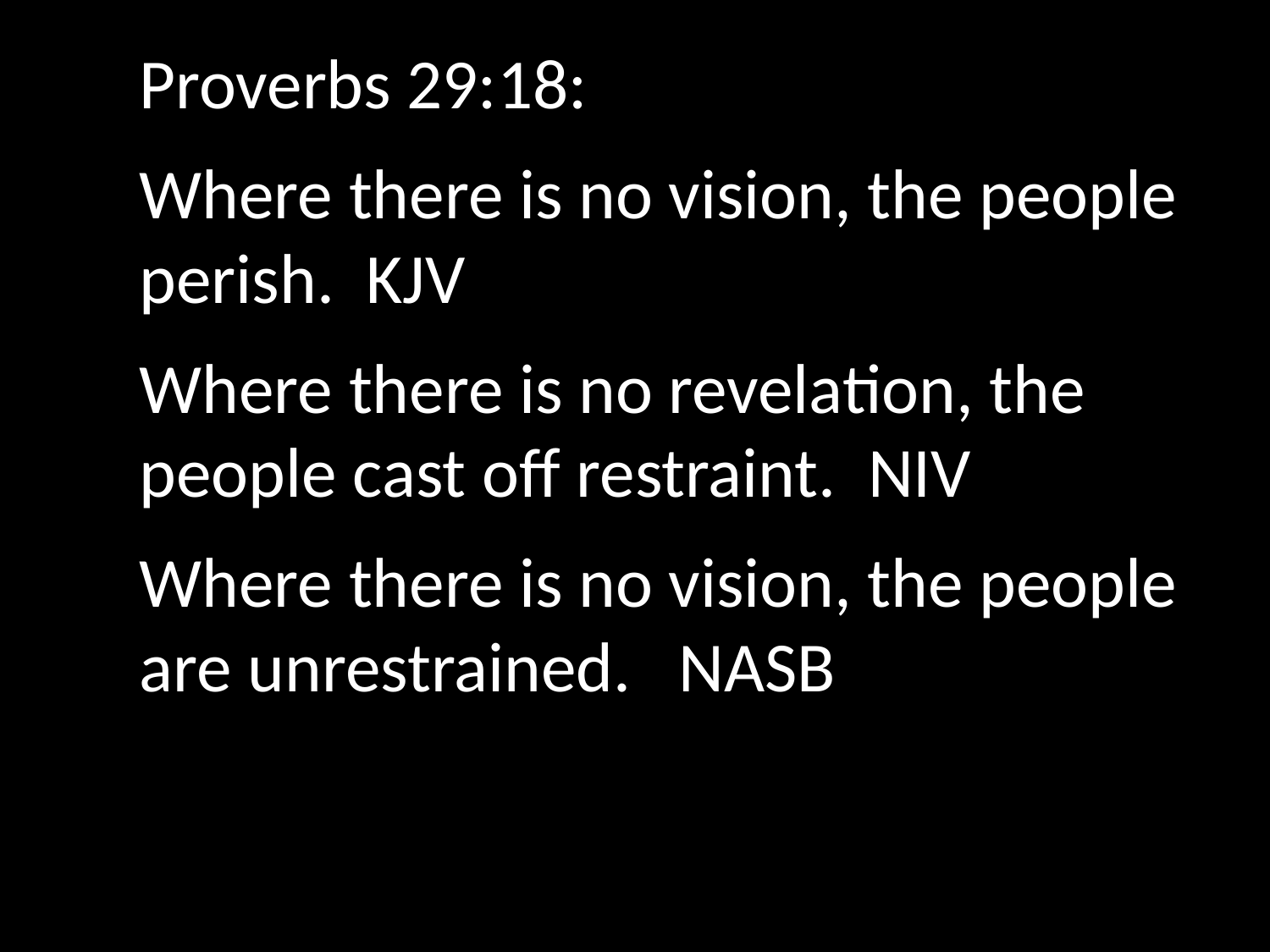

Proverbs 29:18:

Where there is no vision, the people perish.  KJV

Where there is no revelation, the people cast off restraint.  NIV

Where there is no vision, the people are unrestrained.   NASB